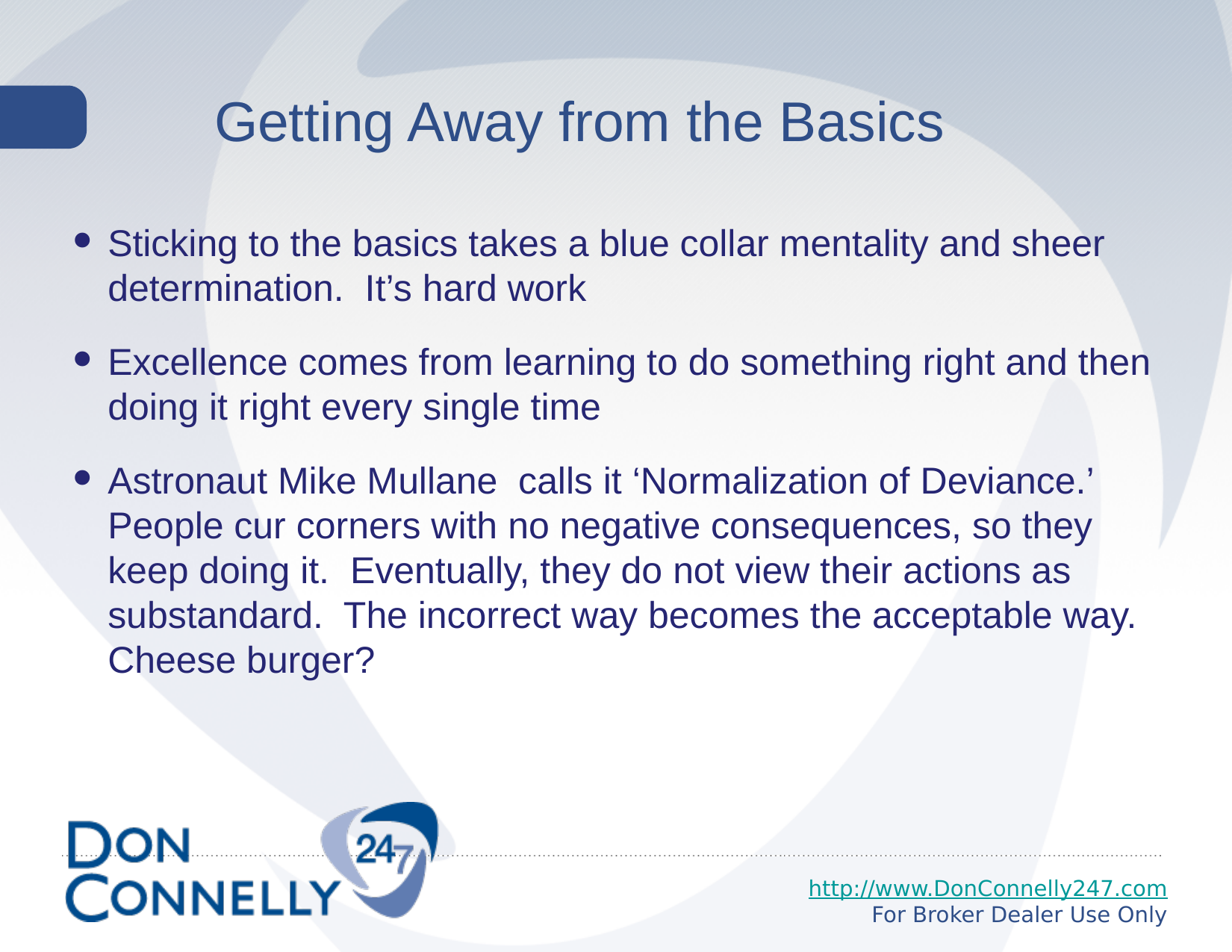

# Getting Away from the Basics
Sticking to the basics takes a blue collar mentality and sheer determination.  It’s hard work
Excellence comes from learning to do something right and then doing it right every single time
Astronaut Mike Mullane  calls it ‘Normalization of Deviance.’   People cur corners with no negative consequences, so they keep doing it.  Eventually, they do not view their actions as substandard.  The incorrect way becomes the acceptable way.  Cheese burger?